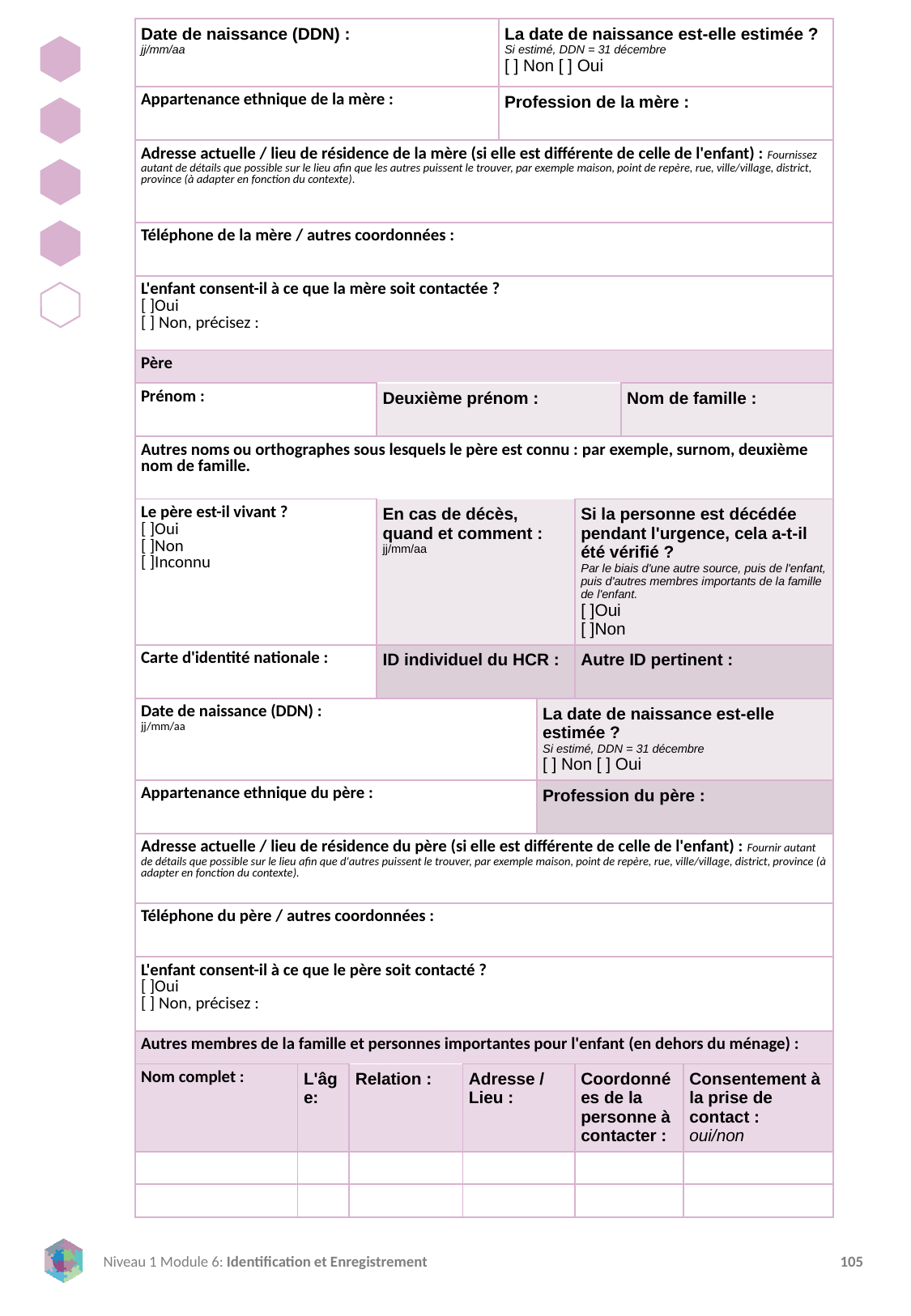

| Date de naissance (DDN) : jj/mm/aa |  |  |  |  | La date de naissance est-elle estimée ? Si estimé, DDN = 31 décembre [ ] Non [ ] Oui |  |  |  |  |
| --- | --- | --- | --- | --- | --- | --- | --- | --- | --- |
| Appartenance ethnique de la mère : |  |  |  |  | Profession de la mère : |  |  |  |  |
| Adresse actuelle / lieu de résidence de la mère (si elle est différente de celle de l'enfant) : Fournissez autant de détails que possible sur le lieu afin que les autres puissent le trouver, par exemple maison, point de repère, rue, ville/village, district, province (à adapter en fonction du contexte). |  |  |  |  |  |  |  |  |  |
| Téléphone de la mère / autres coordonnées : |  |  |  |  |  |  |  |  |  |
| L'enfant consent-il à ce que la mère soit contactée ? [ ]Oui [ ] Non, précisez : |  |  |  |  |  |  |  |  |  |
| Père |  |  |  |  |  |  |  |  |  |
| Prénom : |  |  | Deuxième prénom : |  |  |  |  | Nom de famille : |  |
| Autres noms ou orthographes sous lesquels le père est connu : par exemple, surnom, deuxième nom de famille. |  |  |  |  |  |  |  |  |  |
| Le père est-il vivant ? [ ]Oui [ ]Non [ ]Inconnu |  |  | En cas de décès, quand et comment : jj/mm/aa |  |  |  | Si la personne est décédée pendant l'urgence, cela a-t-il été vérifié ? Par le biais d'une autre source, puis de l'enfant, puis d'autres membres importants de la famille de l'enfant. [ ]Oui [ ]Non |  |  |
| Carte d'identité nationale : |  |  | ID individuel du HCR : |  |  |  | Autre ID pertinent : |  |  |
| Date de naissance (DDN) : jj/mm/aa |  |  |  |  |  | La date de naissance est-elle estimée ? Si estimé, DDN = 31 décembre [ ] Non [ ] Oui |  |  |  |
| Appartenance ethnique du père : |  |  |  |  |  | Profession du père : |  |  |  |
| Adresse actuelle / lieu de résidence du père (si elle est différente de celle de l'enfant) : Fournir autant de détails que possible sur le lieu afin que d'autres puissent le trouver, par exemple maison, point de repère, rue, ville/village, district, province (à adapter en fonction du contexte). |  |  |  |  |  |  |  |  |  |
| Téléphone du père / autres coordonnées : |  |  |  |  |  |  |  |  |  |
| L'enfant consent-il à ce que le père soit contacté ? [ ]Oui [ ] Non, précisez : |  |  |  |  |  |  |  |  |  |
| Autres membres de la famille et personnes importantes pour l'enfant (en dehors du ménage) : |  |  |  |  |  |  |  |  |  |
| Nom complet : | L'âge: | Relation : |  | Adresse / Lieu : |  |  | Coordonnées de la personne à contacter : |  | Consentement à la prise de contact : oui/non |
|  |  |  |  |  |  |  |  |  |  |
|  |  |  |  |  |  |  |  |  |  |